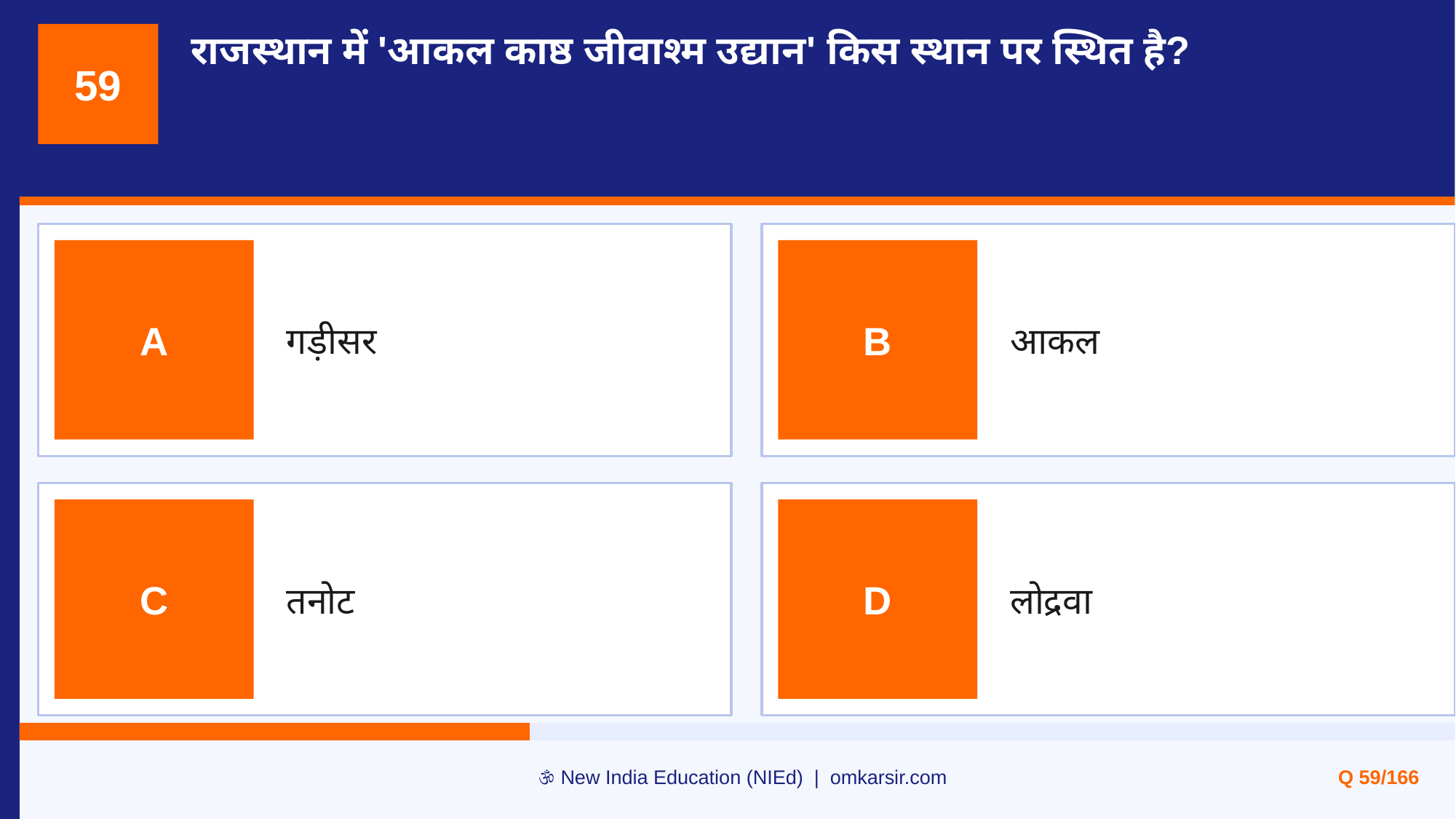

राजस्थान में 'आकल काष्ठ जीवाश्म उद्यान' किस स्थान पर स्थित है?
59

गड़ीसर
आकल
A
B

तनोट
लोद्रवा
C
D

🕉️ New India Education (NIEd)  |  omkarsir.com
Q 59/166